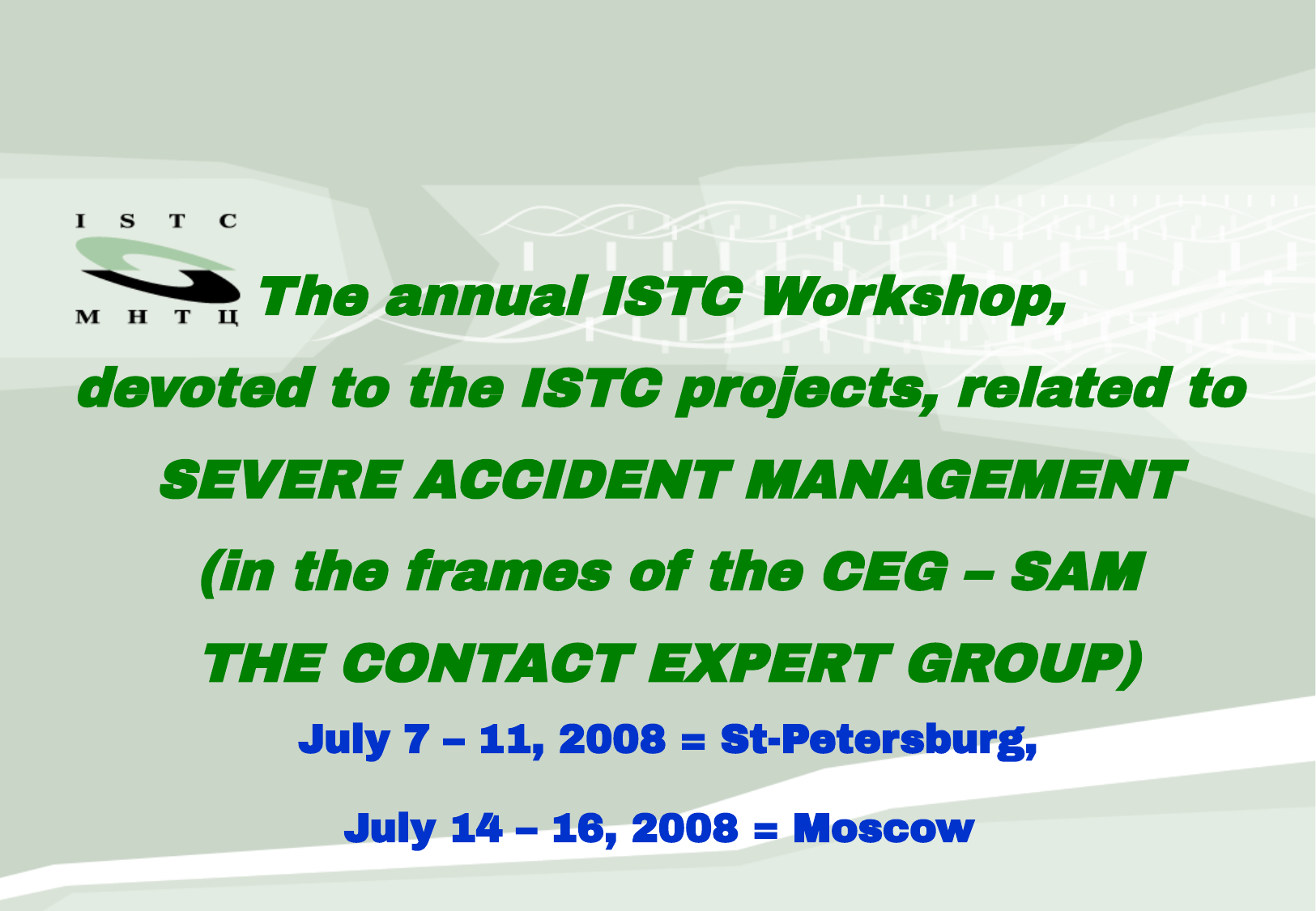

The annual ISTC Workshop,
devoted to the ISTC projects, related to
SEVERE ACCIDENT MANAGEMENT
(in the frames of the CEG – SAM
THE CONTACT EXPERT GROUP)
July 7 – 11, 2008 = St-Petersburg,
July 14 – 16, 2008 = Moscow

#